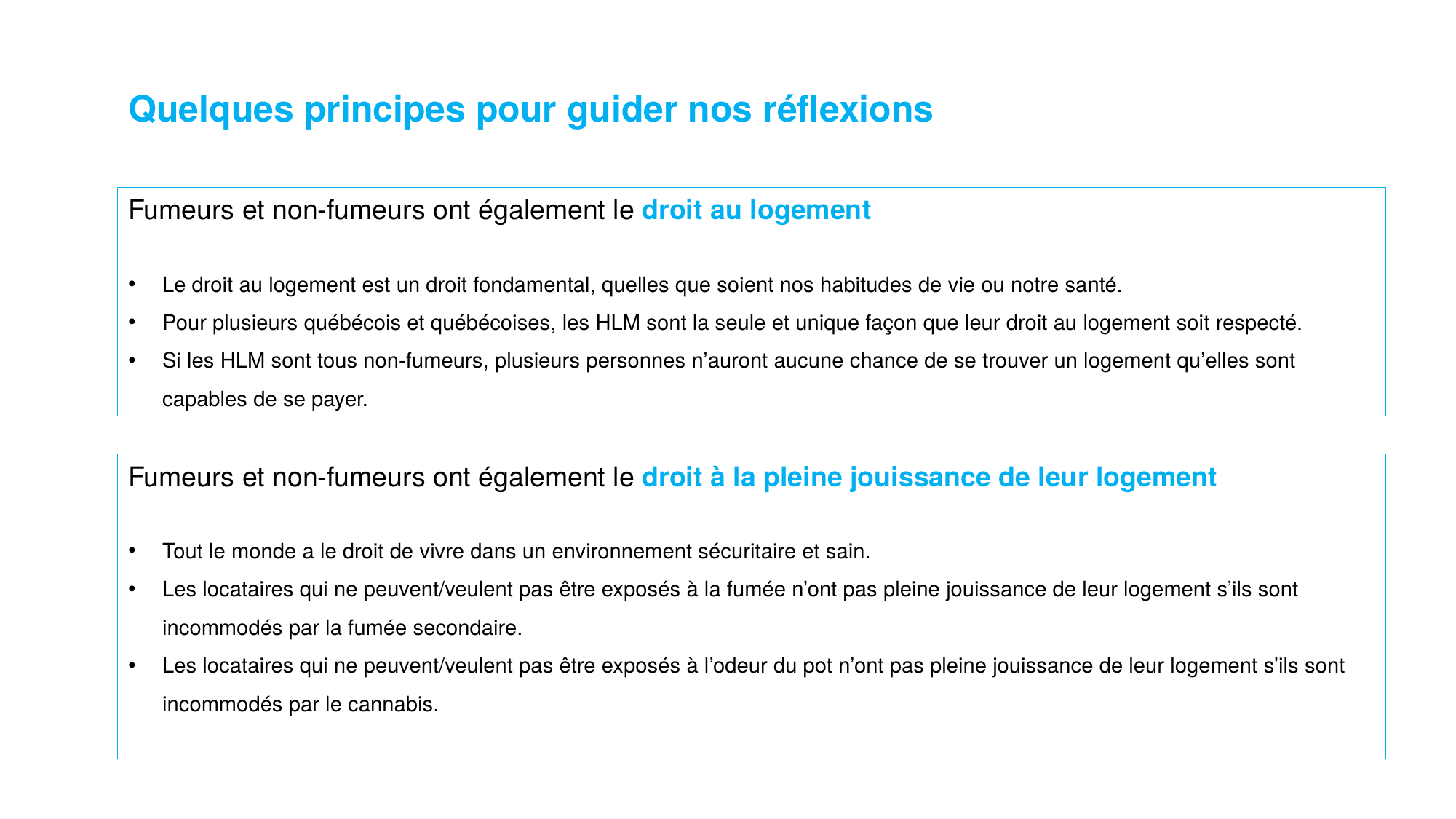

Quelques principes pour guider nos réflexions
Fumeurs et non-fumeurs ont également le droit au logement
Le droit au logement est un droit fondamental, quelles que soient nos habitudes de vie ou notre santé.
Pour plusieurs québécois et québécoises, les HLM sont la seule et unique façon que leur droit au logement soit respecté.
Si les HLM sont tous non-fumeurs, plusieurs personnes n’auront aucune chance de se trouver un logement qu’elles sont capables de se payer.
Fumeurs et non-fumeurs ont également le droit à la pleine jouissance de leur logement
Tout le monde a le droit de vivre dans un environnement sécuritaire et sain.
Les locataires qui ne peuvent/veulent pas être exposés à la fumée n’ont pas pleine jouissance de leur logement s’ils sont incommodés par la fumée secondaire.
Les locataires qui ne peuvent/veulent pas être exposés à l’odeur du pot n’ont pas pleine jouissance de leur logement s’ils sont incommodés par le cannabis.